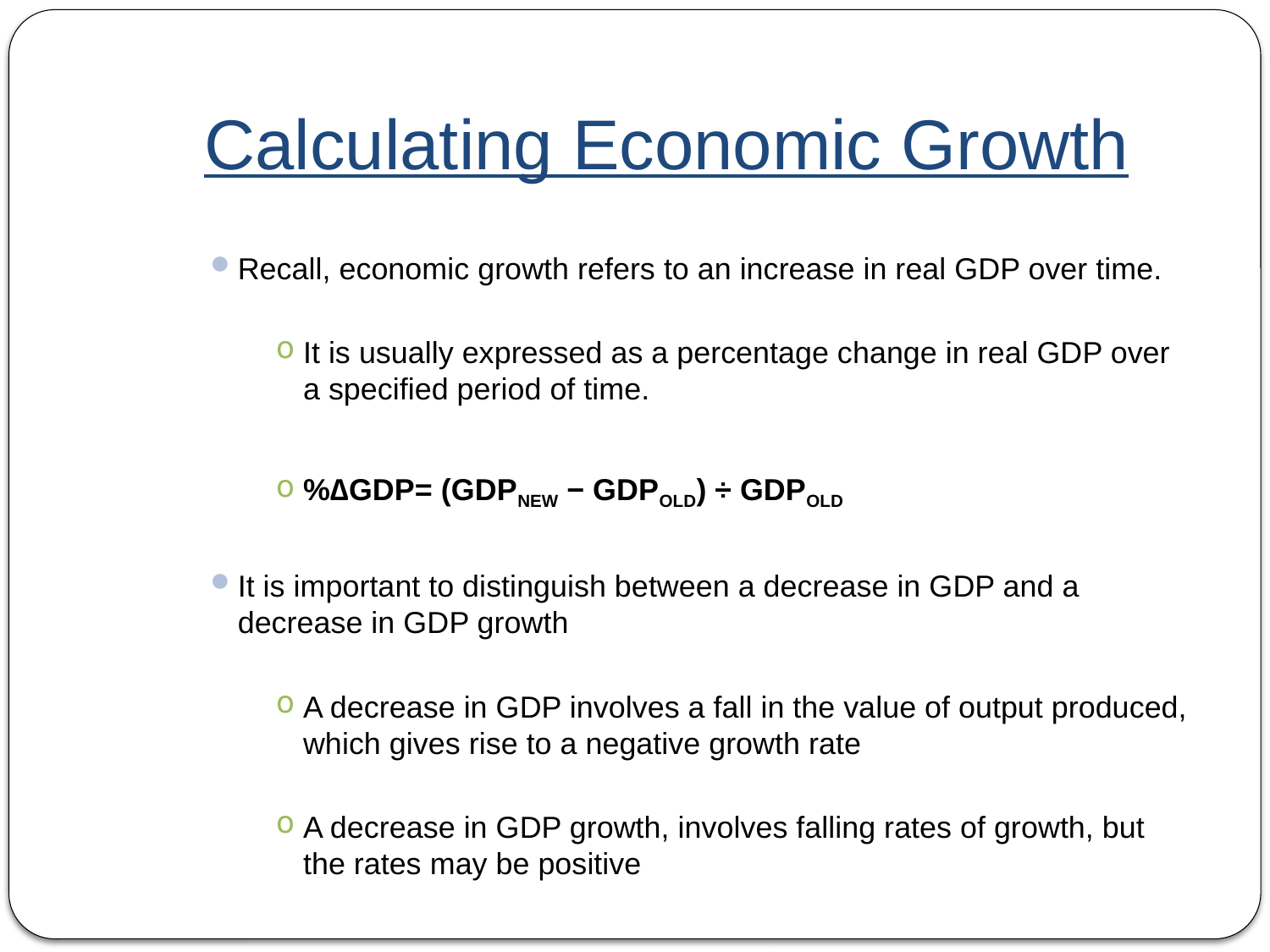

# Calculating Economic Growth

Recall, economic growth refers to an increase in real GDP over time.

It is usually expressed as a percentage change in real GDP over a specified period of time.

%∆GDP= (GDPNEW − GDPOLD) ÷ GDPOLD

It is important to distinguish between a decrease in GDP and a decrease in GDP growth

A decrease in GDP involves a fall in the value of output produced, which gives rise to a negative growth rate

A decrease in GDP growth, involves falling rates of growth, but the rates may be positive